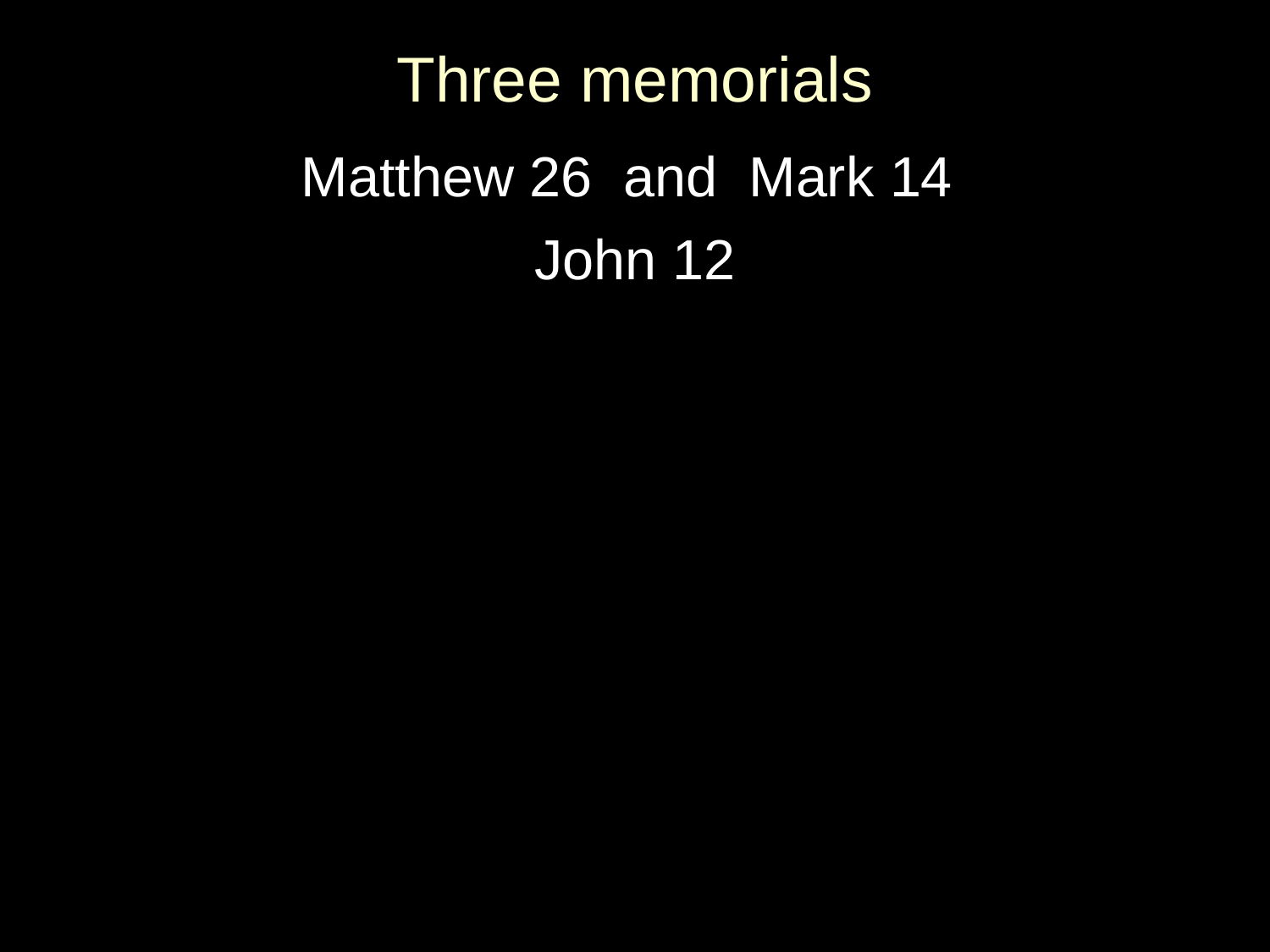

# Three memorials
Matthew 26  and  Mark 14
John 12